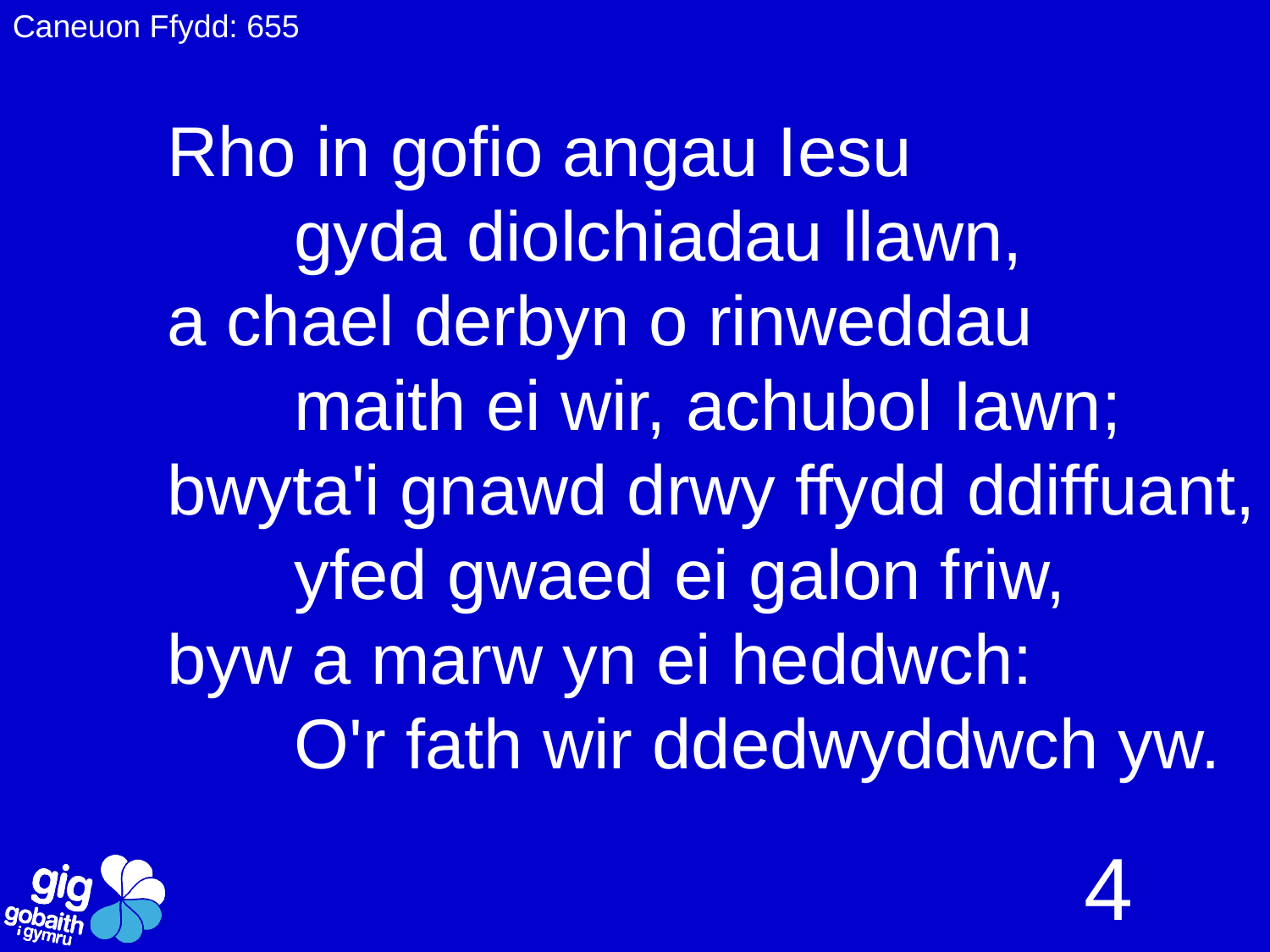

Caneuon Ffydd: 655

Rho in gofio angau Iesu
	gyda diolchiadau llawn,
a chael derbyn o rinweddau
	maith ei wir, achubol Iawn;
bwyta'i gnawd drwy ffydd ddiffuant,
	yfed gwaed ei galon friw,
byw a marw yn ei heddwch:
	O'r fath wir ddedwyddwch yw.
4